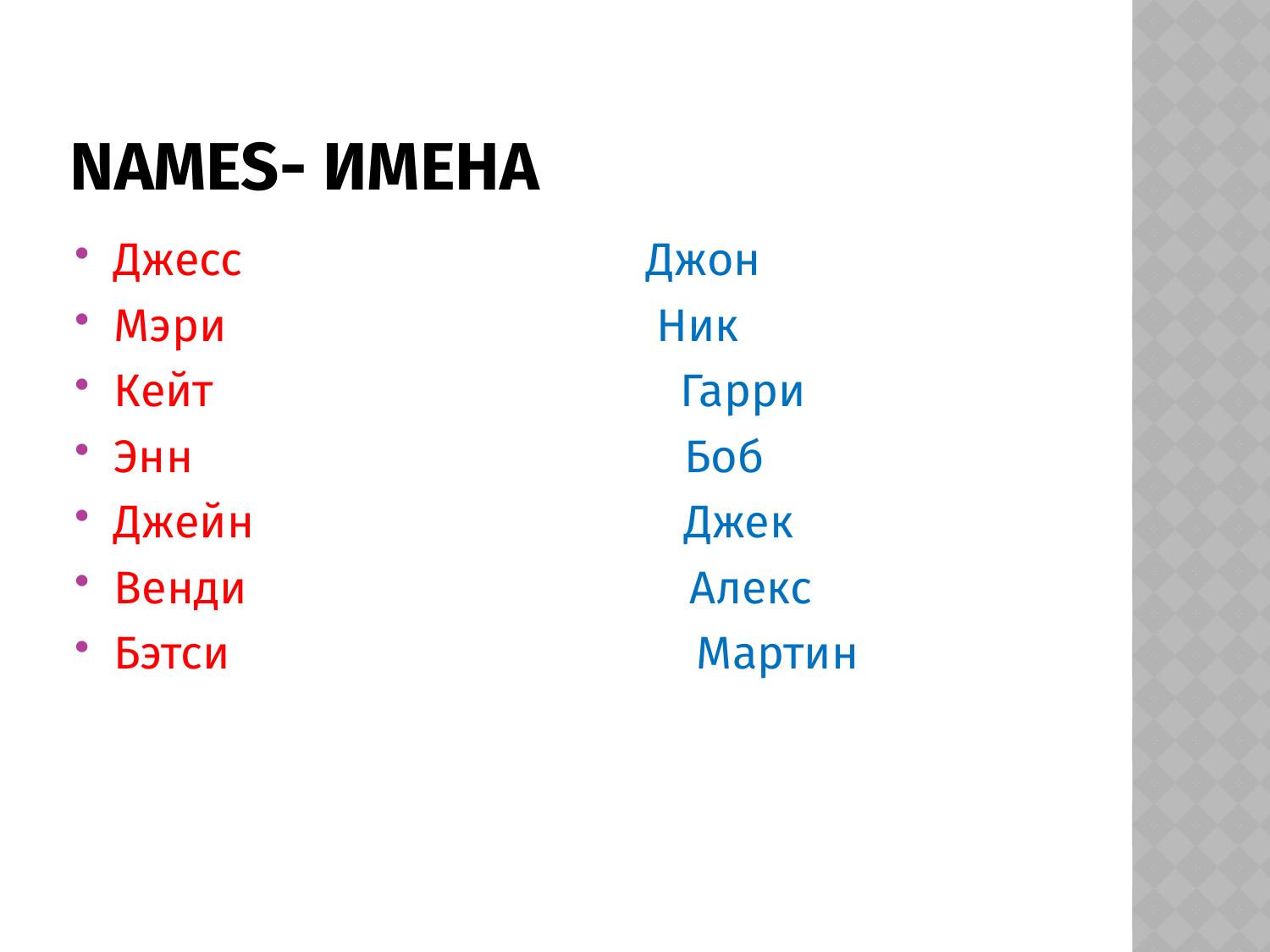

# NAMES- ИМЕНА
Джесс                                 Джон
Мэри                                   Ник
Кейт                                      Гарри
Энн                                        Боб
Джейн                                   Джек
Венди                                    Алекс
Бэтси                                      Мартин